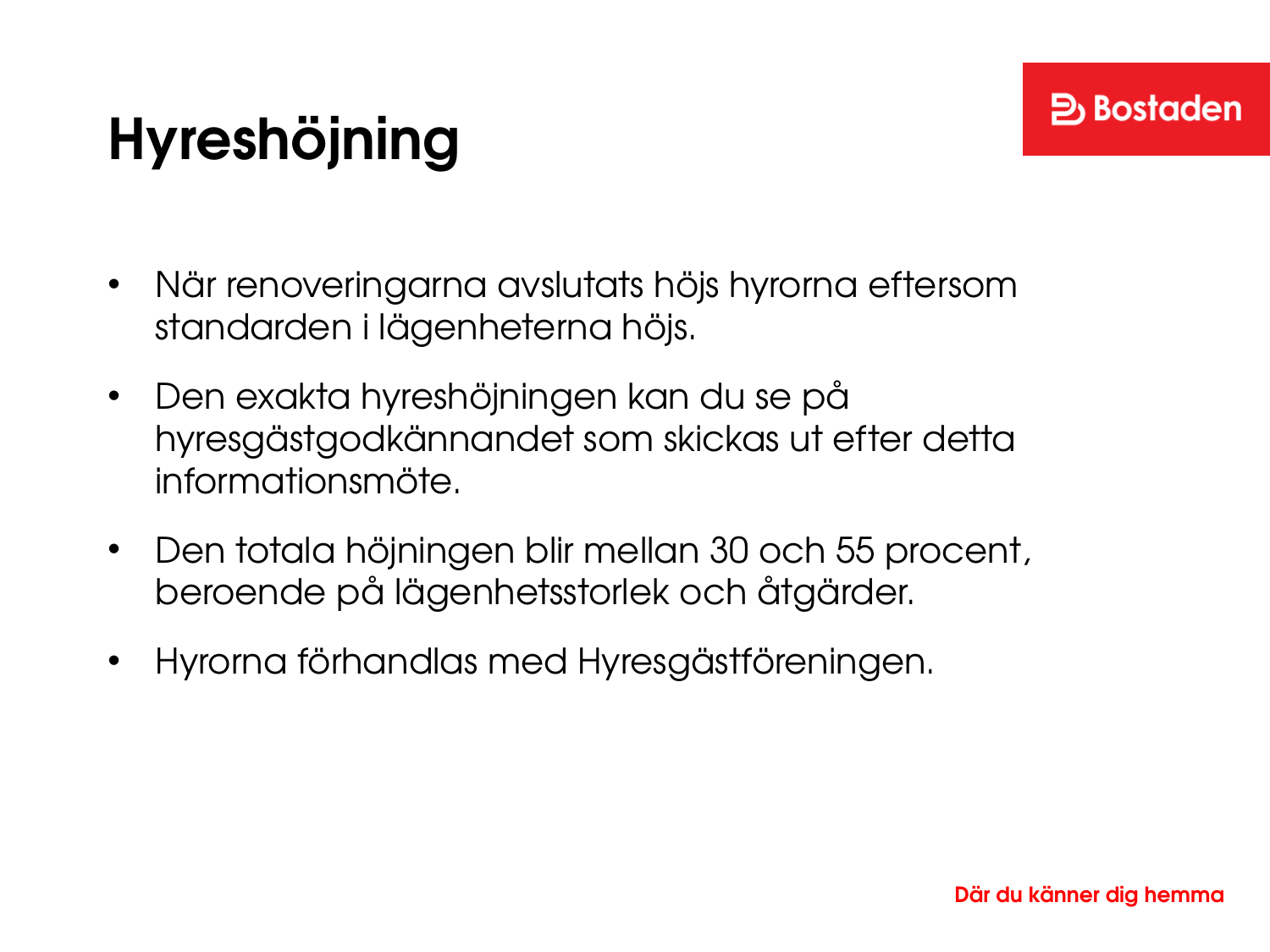

# Hyreshöjning

När renoveringarna avslutats höjs hyrorna eftersom standarden i lägenheterna höjs.

Den exakta hyreshöjningen kan du se på hyresgästgodkännandet som skickas ut efter detta informationsmöte.

Den totala höjningen blir mellan 30 och 55 procent, beroende på lägenhetsstorlek och åtgärder.

Hyrorna förhandlas med Hyresgästföreningen.